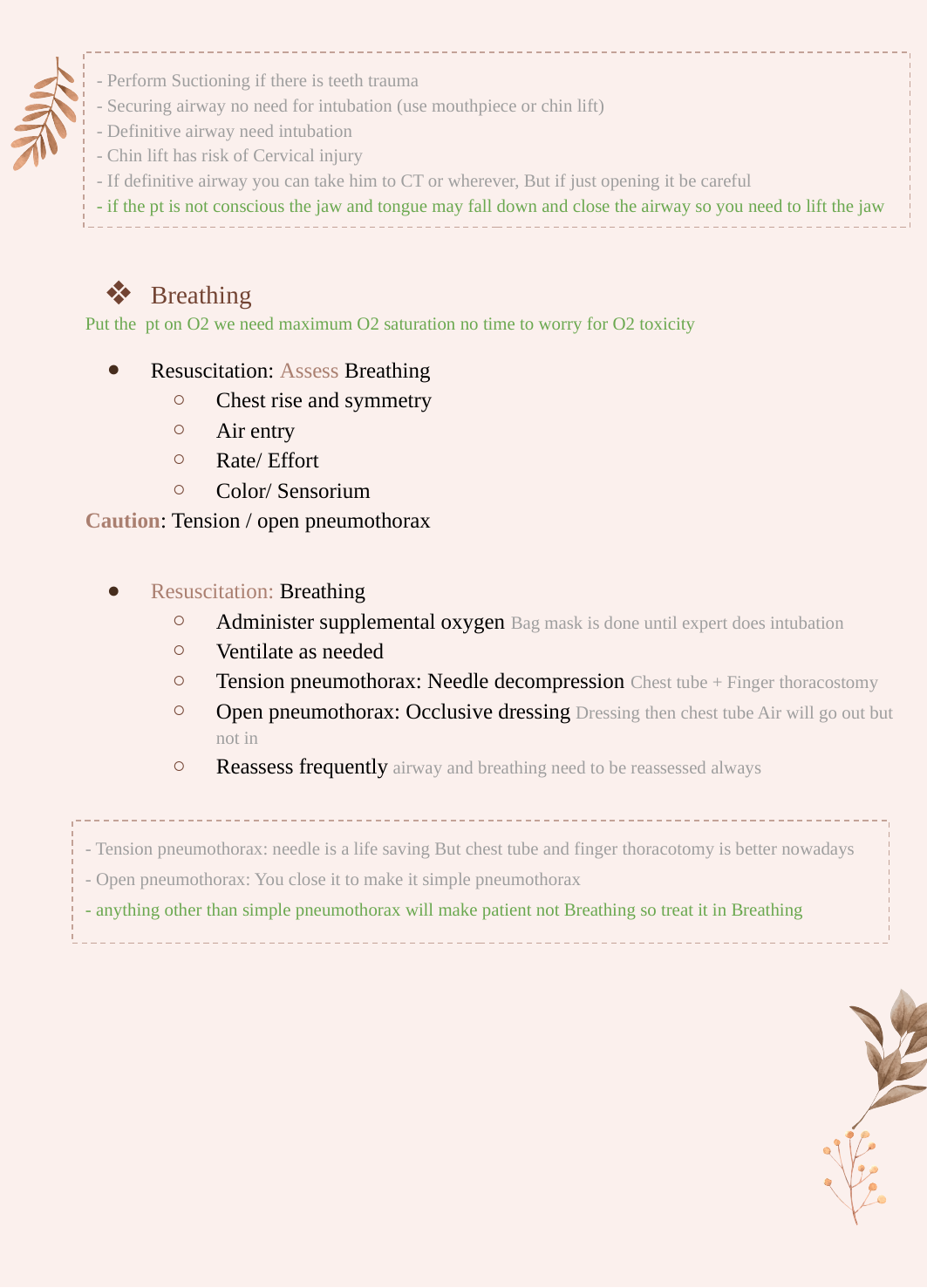

Breathing
Put the  pt on O2 we need maximum O2 saturation no time to worry for O2 toxicity
Resuscitation: Assess Breathing
Chest rise and symmetry
Air entry
Rate/ Effort
Color/ Sensorium
Caution: Tension / open pneumothorax

Resuscitation: Breathing
Administer supplemental oxygen Bag mask is done until expert does intubation
Ventilate as needed
Tension pneumothorax: Needle decompression Chest tube + Finger thoracostomy
Open pneumothorax: Occlusive dressing Dressing then chest tube Air will go out but not in
Reassess frequently airway and breathing need to be reassessed always

- Perform Suctioning if there is teeth trauma
- Securing airway no need for intubation (use mouthpiece or chin lift)
- Definitive airway need intubation
- Chin lift has risk of Cervical injury
- If definitive airway you can take him to CT or wherever, But if just opening it be careful
- if the pt is not conscious the jaw and tongue may fall down and close the airway so you need to lift the jaw
- Tension pneumothorax: needle is a life saving But chest tube and finger thoracotomy is better nowadays
- Open pneumothorax: You close it to make it simple pneumothorax
- anything other than simple pneumothorax will make patient not Breathing so treat it in Breathing